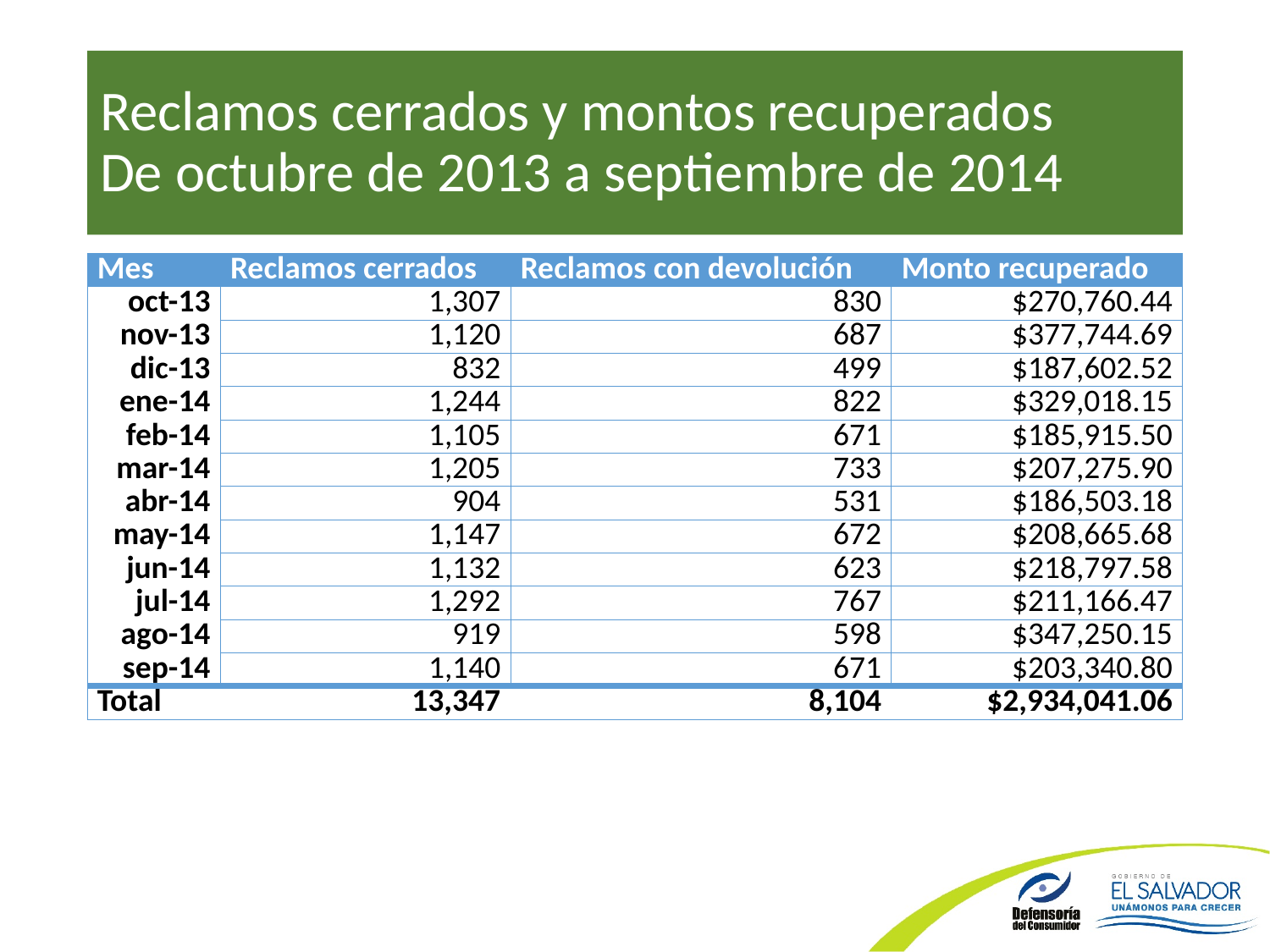

# Reclamos cerrados y montos recuperados De octubre de 2013 a septiembre de 2014
| Mes | Reclamos cerrados | Reclamos con devolución | Monto recuperado |
| --- | --- | --- | --- |
| oct-13 | 1,307 | 830 | $270,760.44 |
| nov-13 | 1,120 | 687 | $377,744.69 |
| dic-13 | 832 | 499 | $187,602.52 |
| ene-14 | 1,244 | 822 | $329,018.15 |
| feb-14 | 1,105 | 671 | $185,915.50 |
| mar-14 | 1,205 | 733 | $207,275.90 |
| abr-14 | 904 | 531 | $186,503.18 |
| may-14 | 1,147 | 672 | $208,665.68 |
| jun-14 | 1,132 | 623 | $218,797.58 |
| jul-14 | 1,292 | 767 | $211,166.47 |
| ago-14 | 919 | 598 | $347,250.15 |
| sep-14 | 1,140 | 671 | $203,340.80 |
| Total | 13,347 | 8,104 | $2,934,041.06 |